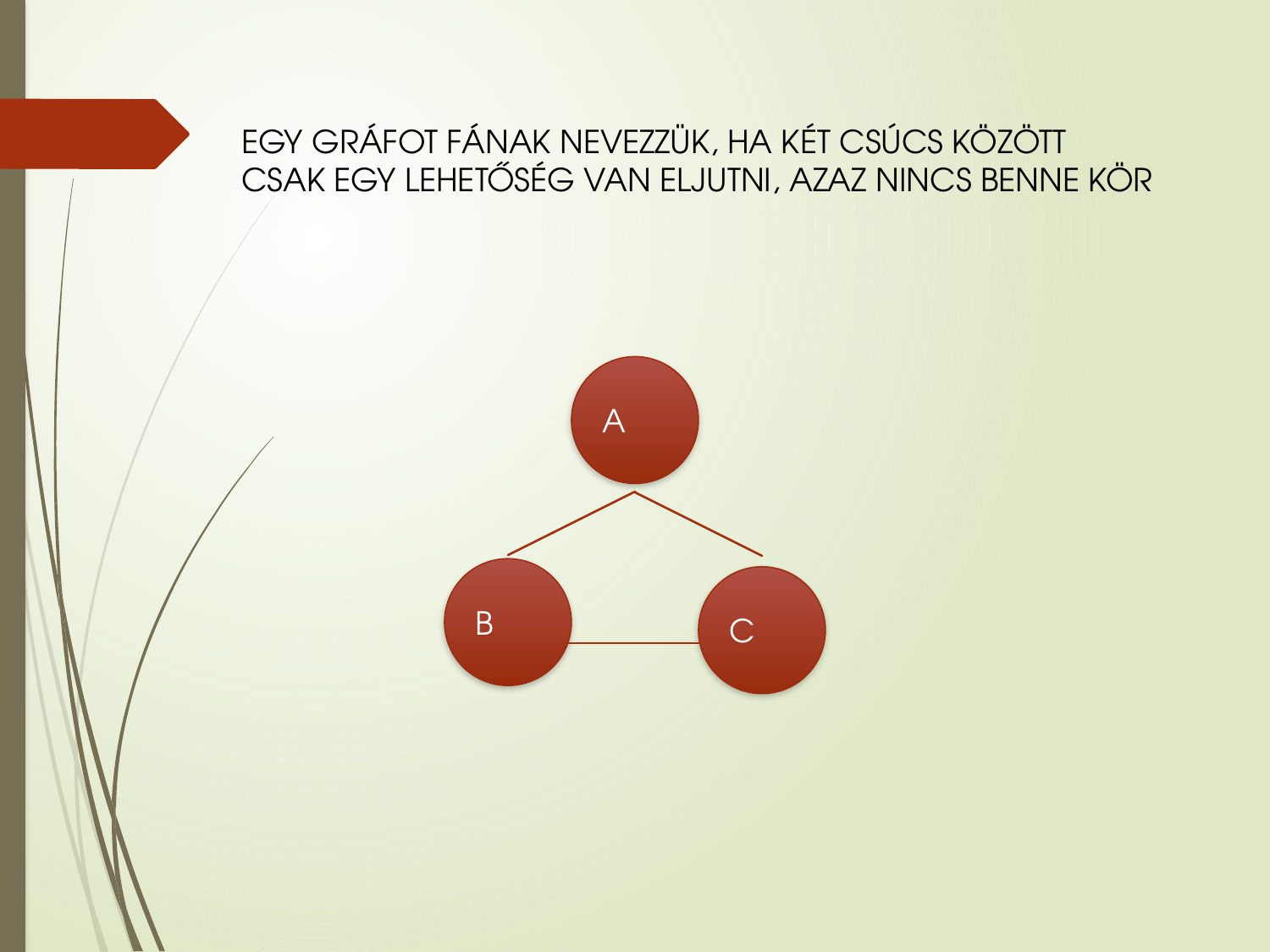

EGY GRÁFOT FÁNAK NEVEZZÜK, HA KÉT CSÚCS KÖZÖTT CSAK EGY LEHETŐSÉG VAN ELJUTNI, AZAZ NINCS BENNE KÖR
A
B
C